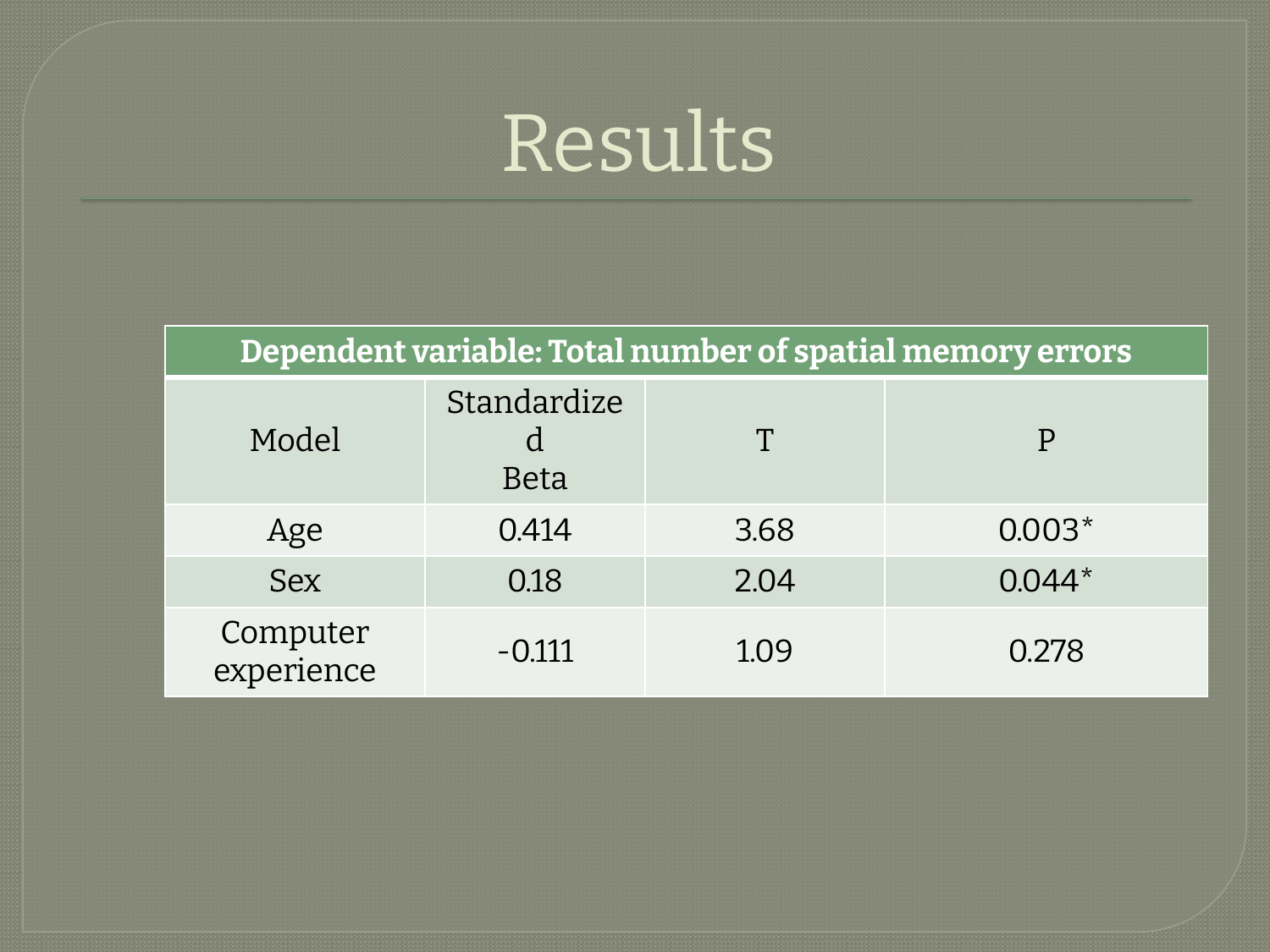

# Results
| Dependent variable: Total number of spatial memory errors |  |  |  |
| --- | --- | --- | --- |
| Model | Standardized Beta | T | P |
| Age | 0.414 | 3.68 | 0.003\* |
| Sex | 0.18 | 2.04 | 0.044\* |
| Computer experience | -0.111 | 1.09 | 0.278 |